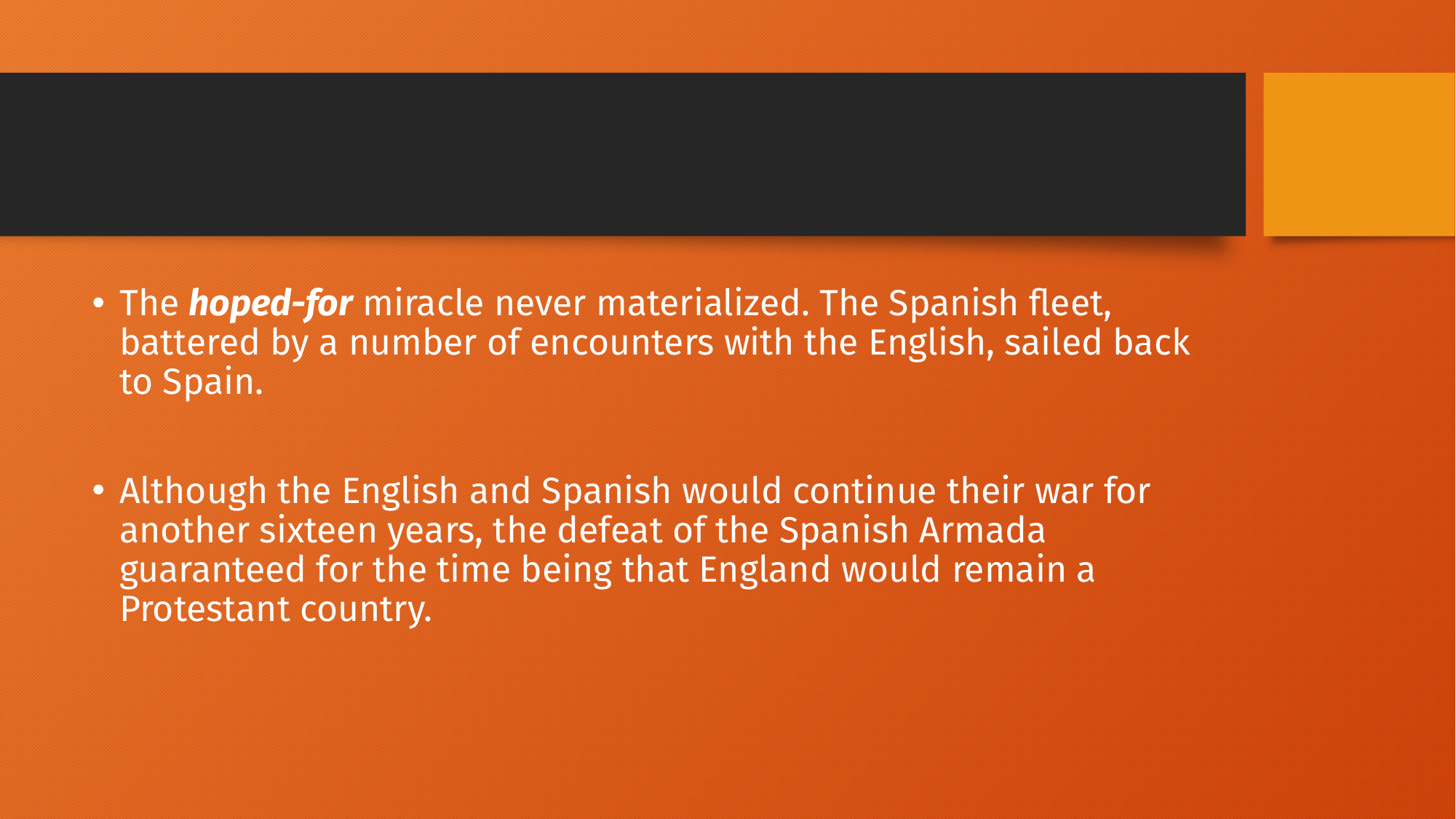

#
The hoped-for miracle never materialized. The Spanish fleet, battered by a number of encounters with the English, sailed back to Spain.

Although the English and Spanish would continue their war for another sixteen years, the defeat of the Spanish Armada guaranteed for the time being that England would remain a Protestant country.